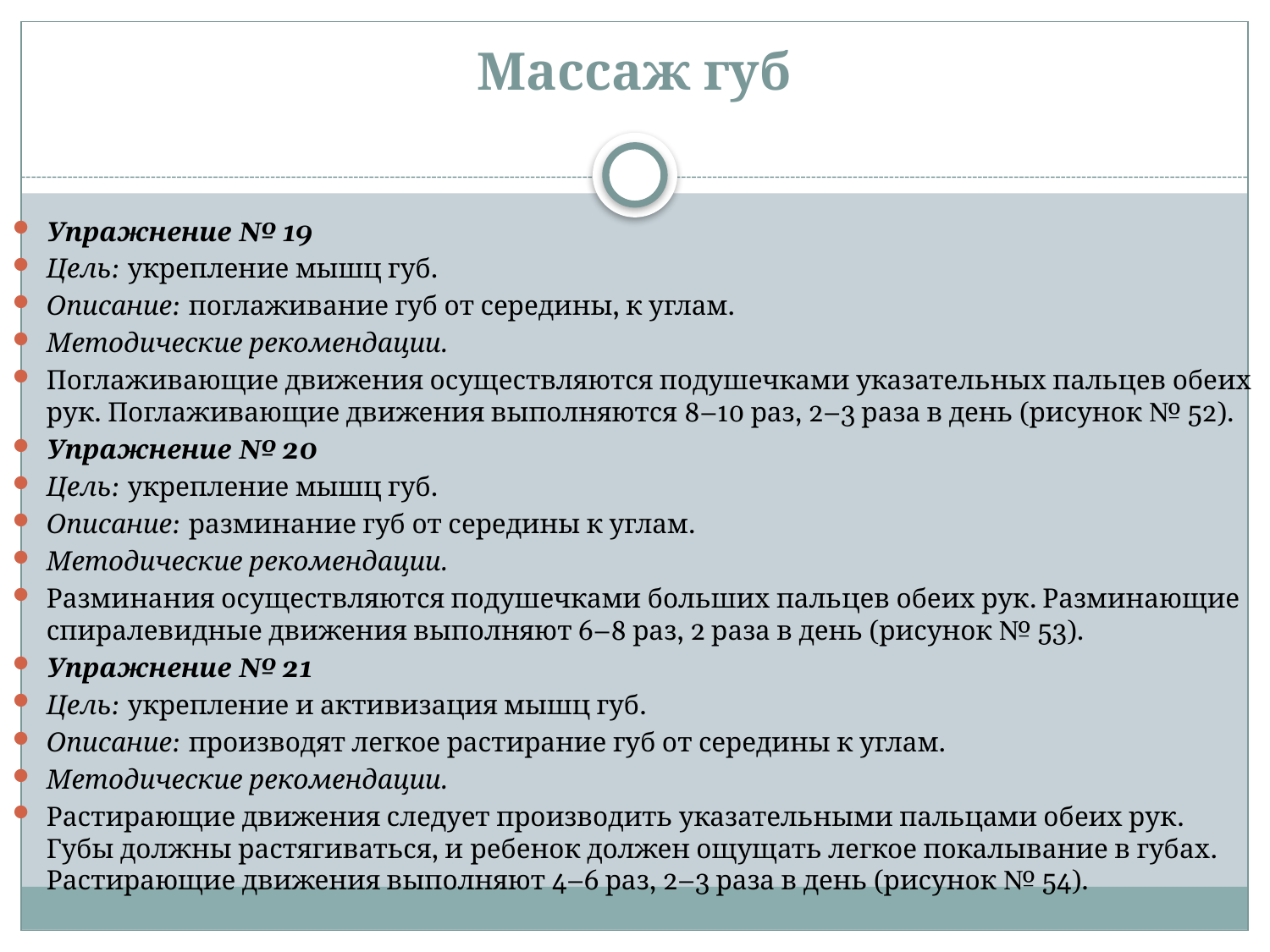

# Массаж губ
Упражнение № 19
Цель: укрепление мышц губ.
Описание: поглаживание губ от середины, к углам.
Методические рекомендации.
Поглаживающие движения осуществляются подушечками указательных пальцев обеих рук. Поглаживающие движения выполняются 8–10 раз, 2–3 раза в день (рисунок № 52).
Упражнение № 20
Цель: укрепление мышц губ.
Описание: разминание губ от середины к углам.
Методические рекомендации.
Разминания осуществляются подушечками больших пальцев обеих рук. Разминающие спиралевидные движения выполняют 6–8 раз, 2 раза в день (рисунок № 53).
Упражнение № 21
Цель: укрепление и активизация мышц губ.
Описание: производят легкое растирание губ от середины к углам.
Методические рекомендации.
Растирающие движения следует производить указательными пальцами обеих рук. Губы должны растягиваться, и ребенок должен ощущать легкое покалывание в губах. Растирающие движения выполняют 4–6 раз, 2–3 раза в день (рисунок № 54).